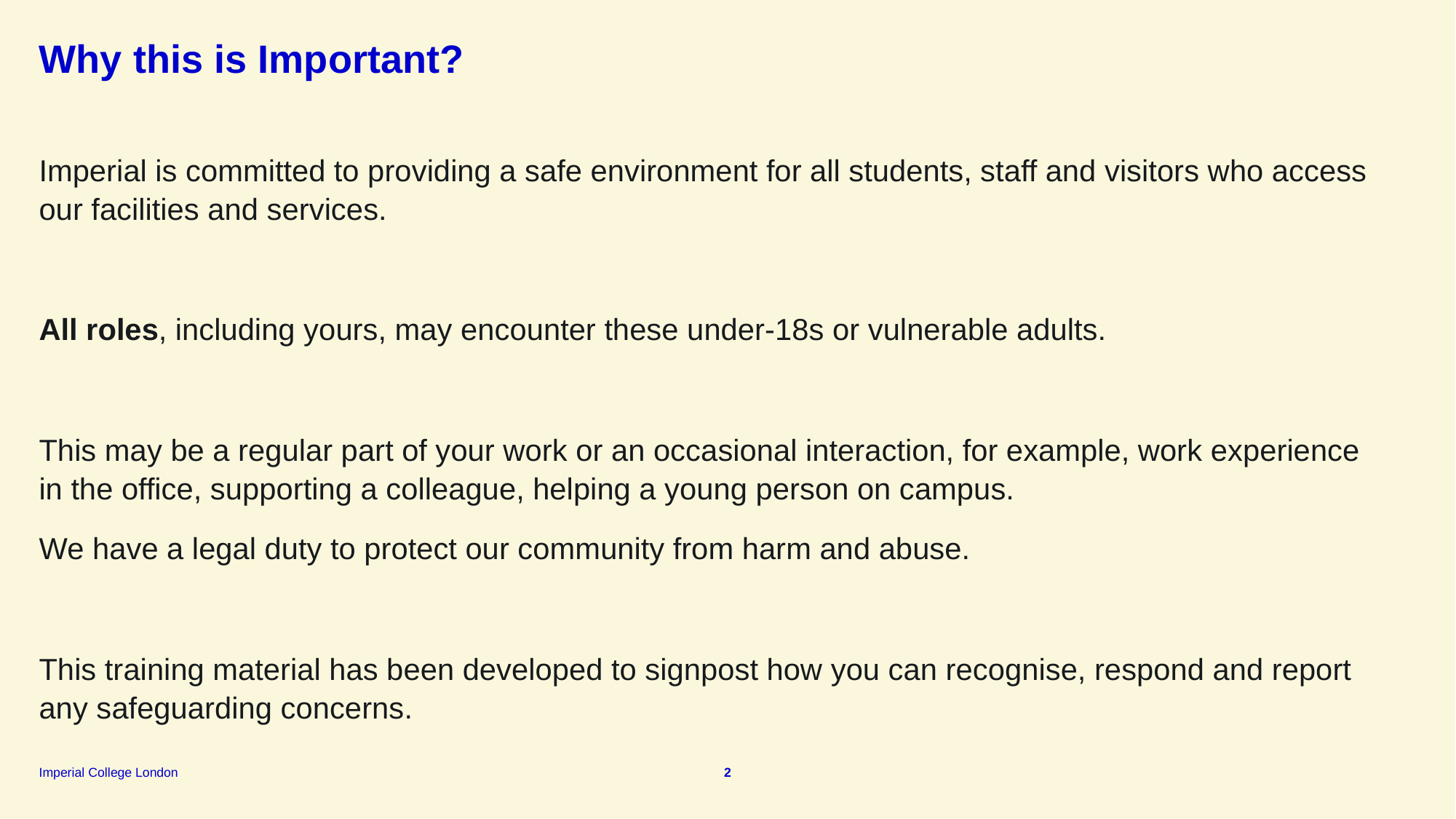

# Why this is Important?
Imperial is committed to providing a safe environment for all students, staff and visitors who access our facilities and services.

All roles, including yours, may encounter these under-18s or vulnerable adults.

This may be a regular part of your work or an occasional interaction, for example, work experience in the office, supporting a colleague, helping a young person on campus.
We have a legal duty to protect our community from harm and abuse.

This training material has been developed to signpost how you can recognise, respond and report any safeguarding concerns.

2